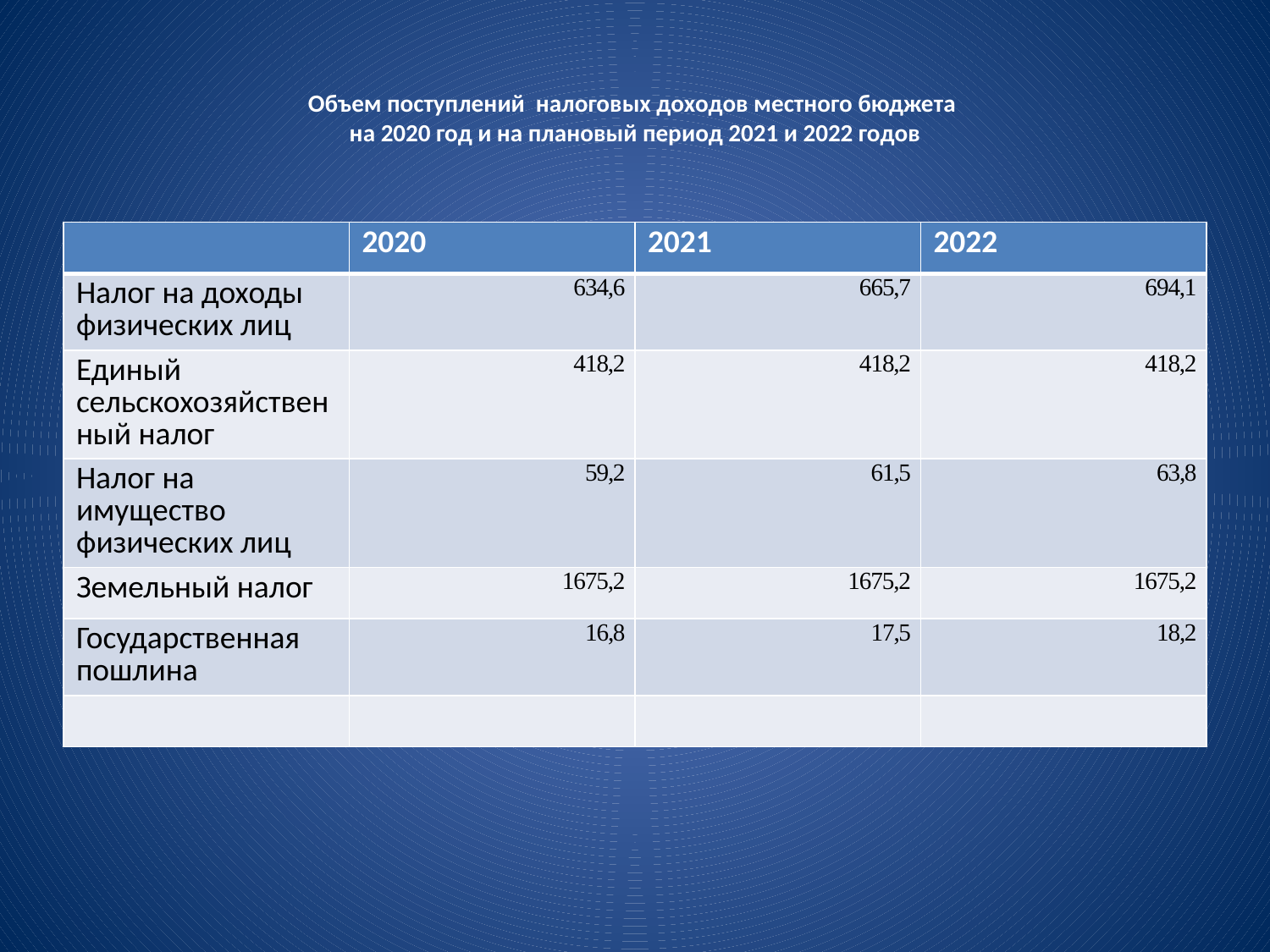

# Объем поступлений  налоговых доходов местного бюджета на 2020 год и на плановый период 2021 и 2022 годов
|  | 2020 | 2021 | 2022 |
| --- | --- | --- | --- |
| Налог на доходы физических лиц | 634,6 | 665,7 | 694,1 |
| Единый сельскохозяйственный налог | 418,2 | 418,2 | 418,2 |
| Налог на имущество физических лиц | 59,2 | 61,5 | 63,8 |
| Земельный налог | 1675,2 | 1675,2 | 1675,2 |
| Государственная пошлина | 16,8 | 17,5 | 18,2 |
|  |  |  |  |